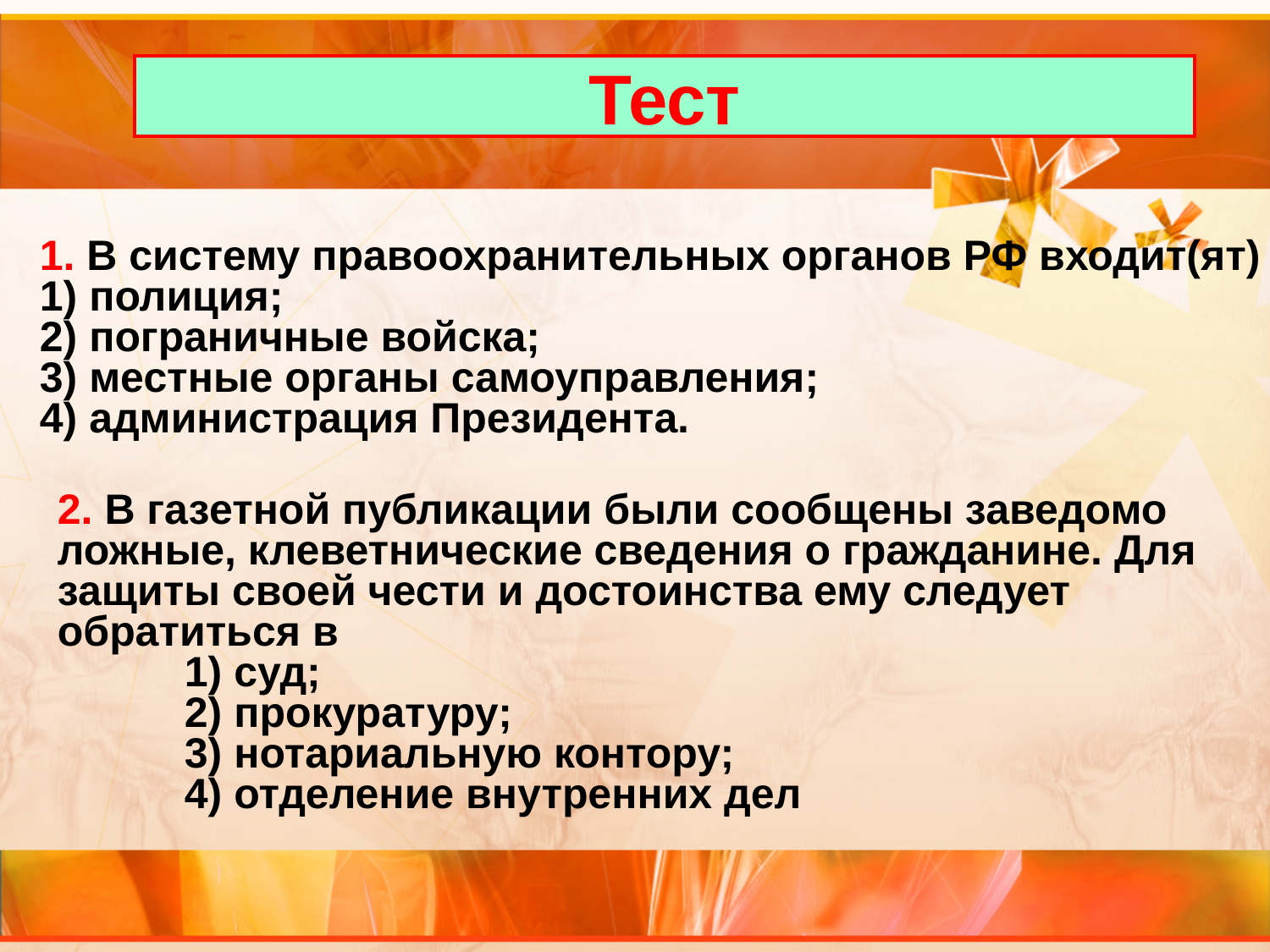

Тест
1. В систему правоохранительных органов РФ входит(ят)
1) полиция;
2) пограничные войска;
3) местные органы самоуправления;
4) администрация Президента.
2. В газетной публикации были сообщены заведомо ложные, клеветнические сведения о гражданине. Для защиты своей чести и достоинства ему следует обратиться в
	1) суд;
	2) прокуратуру;
	3) нотариальную контору;
	4) отделение внутренних дел